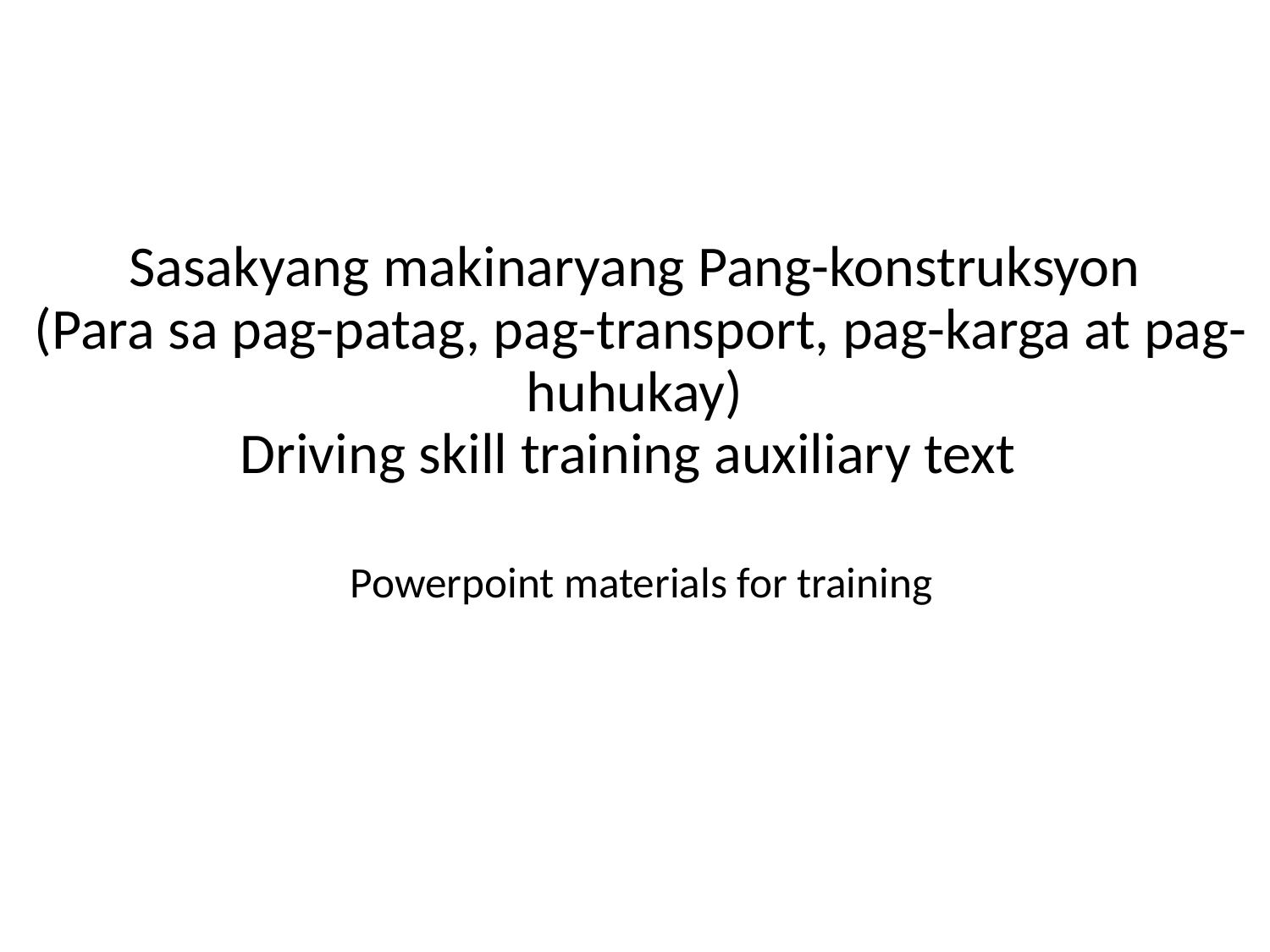

# Sasakyang makinaryang Pang-konstruksyon (Para sa pag-patag, pag-transport, pag-karga at pag-huhukay) Driving skill training auxiliary text Powerpoint materials for training